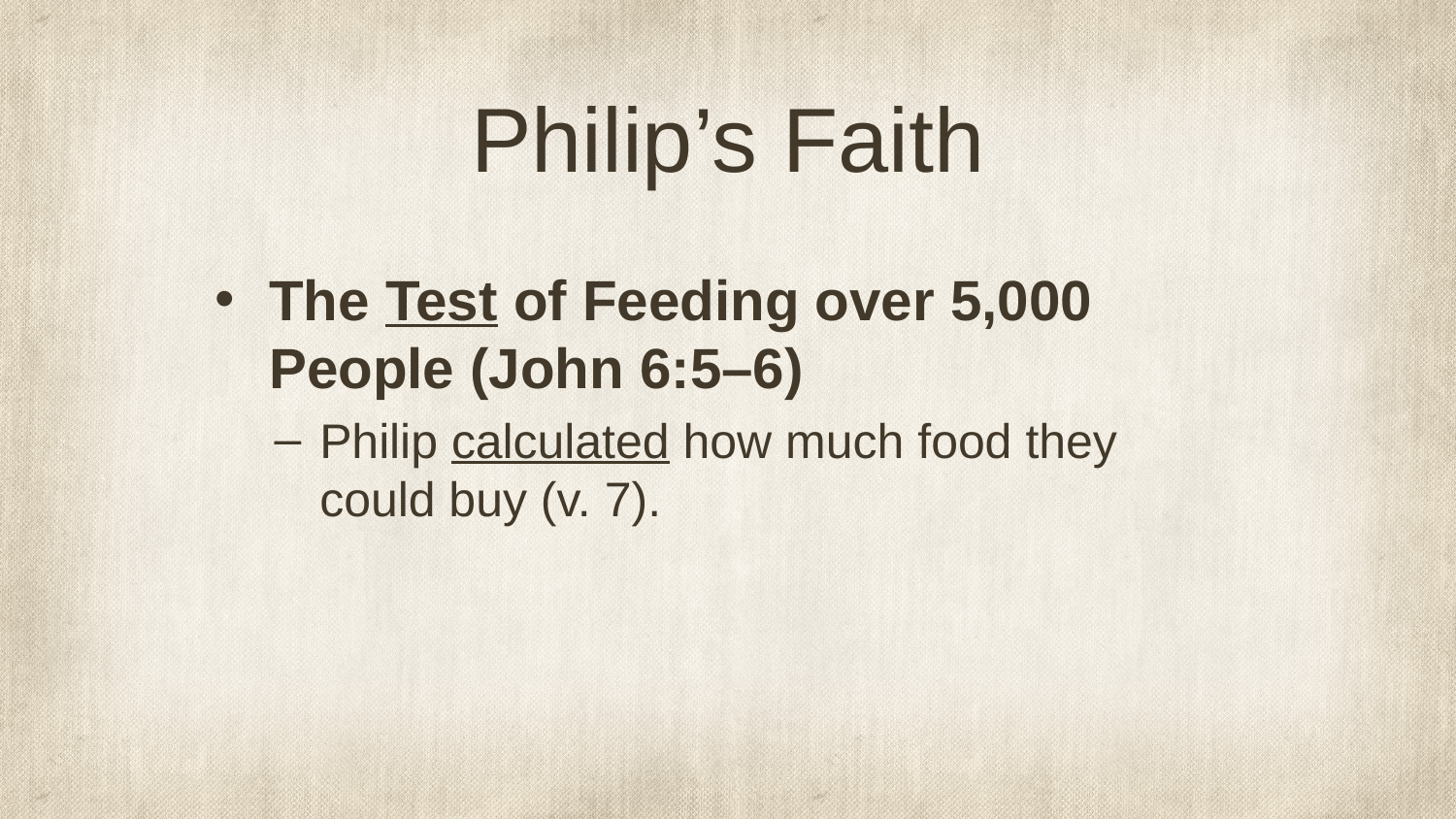

# Philip’s Faith
The Test of Feeding over 5,000 People (John 6:5–6)
Philip calculated how much food they could buy (v. 7).